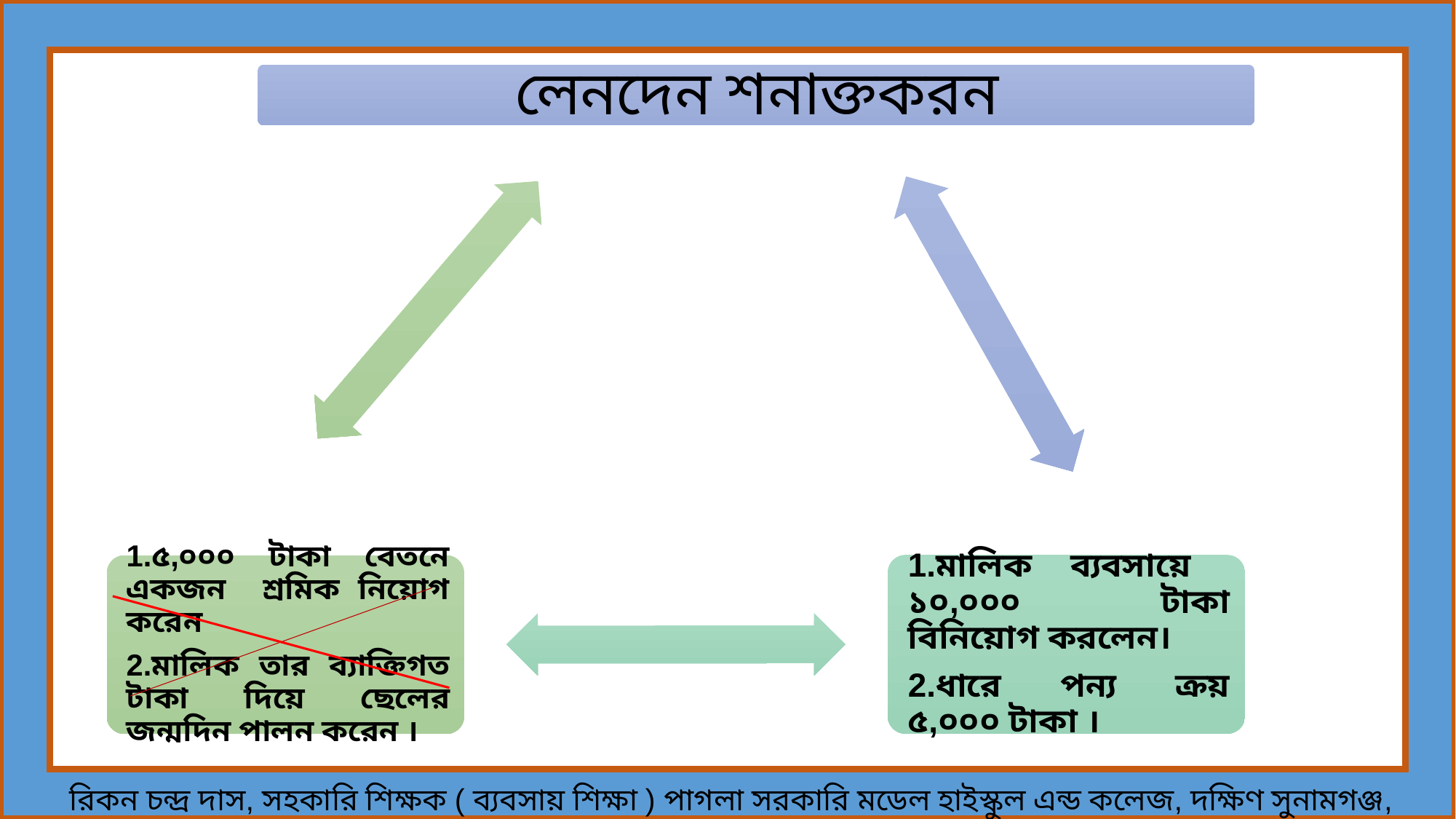

লেনদেন শনাক্তকরন

1.মালিক ব্যবসায়ে  ১০,০০০ টাকা বিনিয়োগ করলেন।
2.ধারে পন্য ক্রয় ৫,০০০ টাকা ।

1.৫,০০০ টাকা বেতনে একজন  শ্রমিক নিয়োগ করেন
2.মালিক তার ব্যাক্তিগত টাকা দিয়ে ছেলের জন্মদিন পালন করেন ।